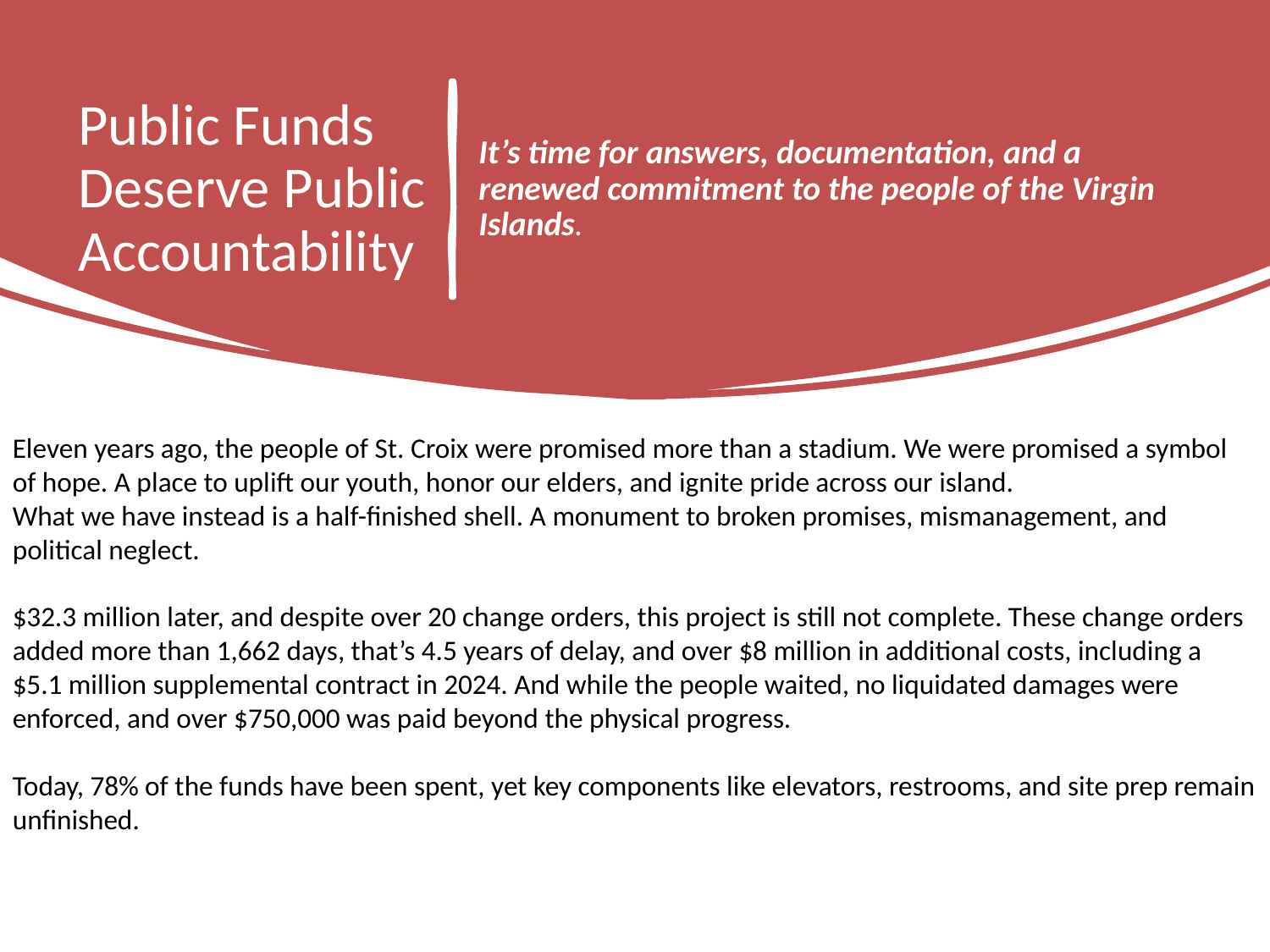

# Public Funds Deserve Public Accountability
It’s time for answers, documentation, and a renewed commitment to the people of the Virgin Islands.

Eleven years ago, the people of St. Croix were promised more than a stadium. We were promised a symbol of hope. A place to uplift our youth, honor our elders, and ignite pride across our island.
What we have instead is a half-finished shell. A monument to broken promises, mismanagement, and political neglect.

$32.3 million later, and despite over 20 change orders, this project is still not complete. These change orders added more than 1,662 days, that’s 4.5 years of delay, and over $8 million in additional costs, including a $5.1 million supplemental contract in 2024. And while the people waited, no liquidated damages were enforced, and over $750,000 was paid beyond the physical progress.

Today, 78% of the funds have been spent, yet key components like elevators, restrooms, and site prep remain unfinished.